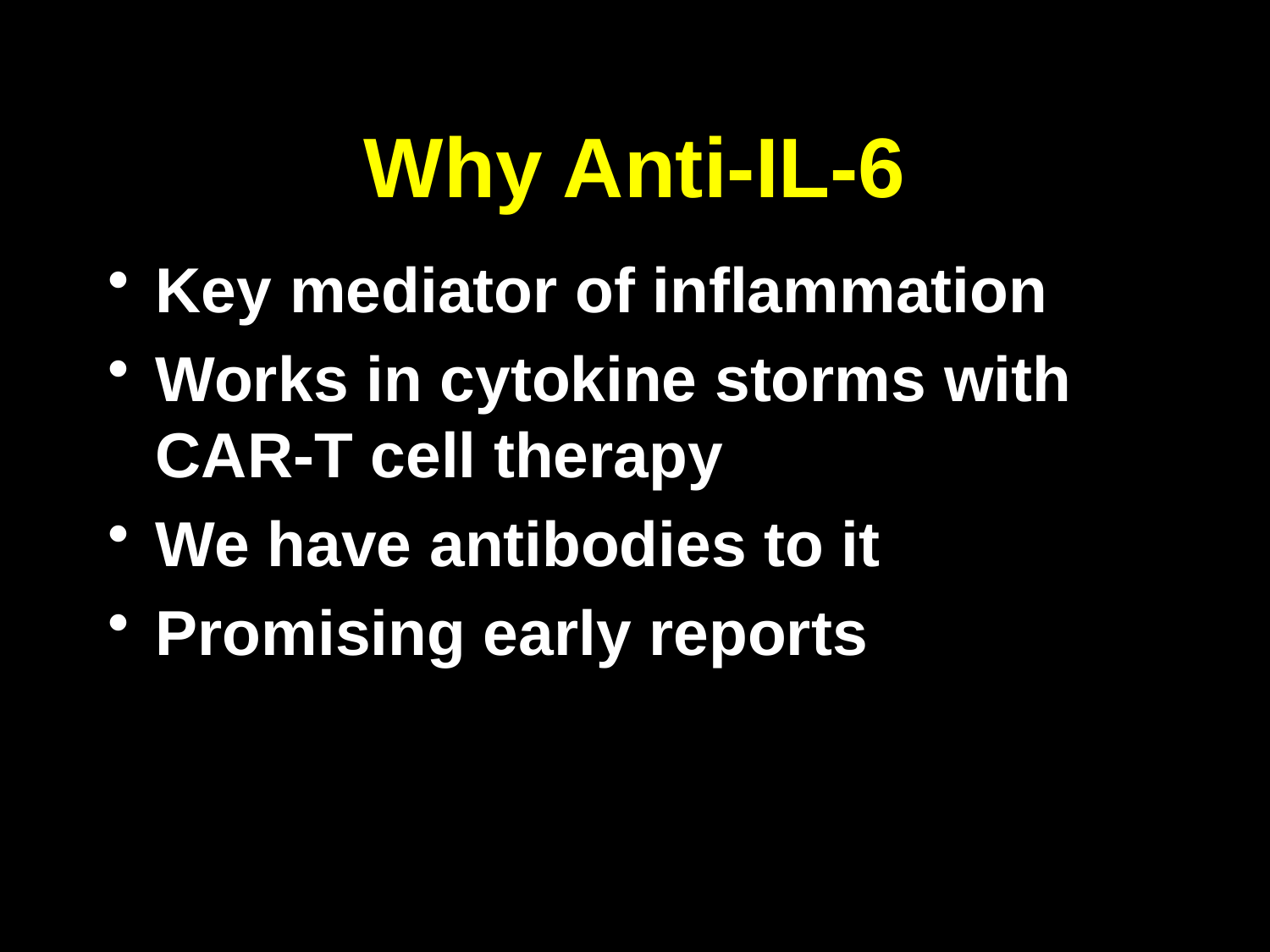

# Why Anti-IL-6
Key mediator of inflammation
Works in cytokine storms with CAR-T cell therapy
We have antibodies to it
Promising early reports